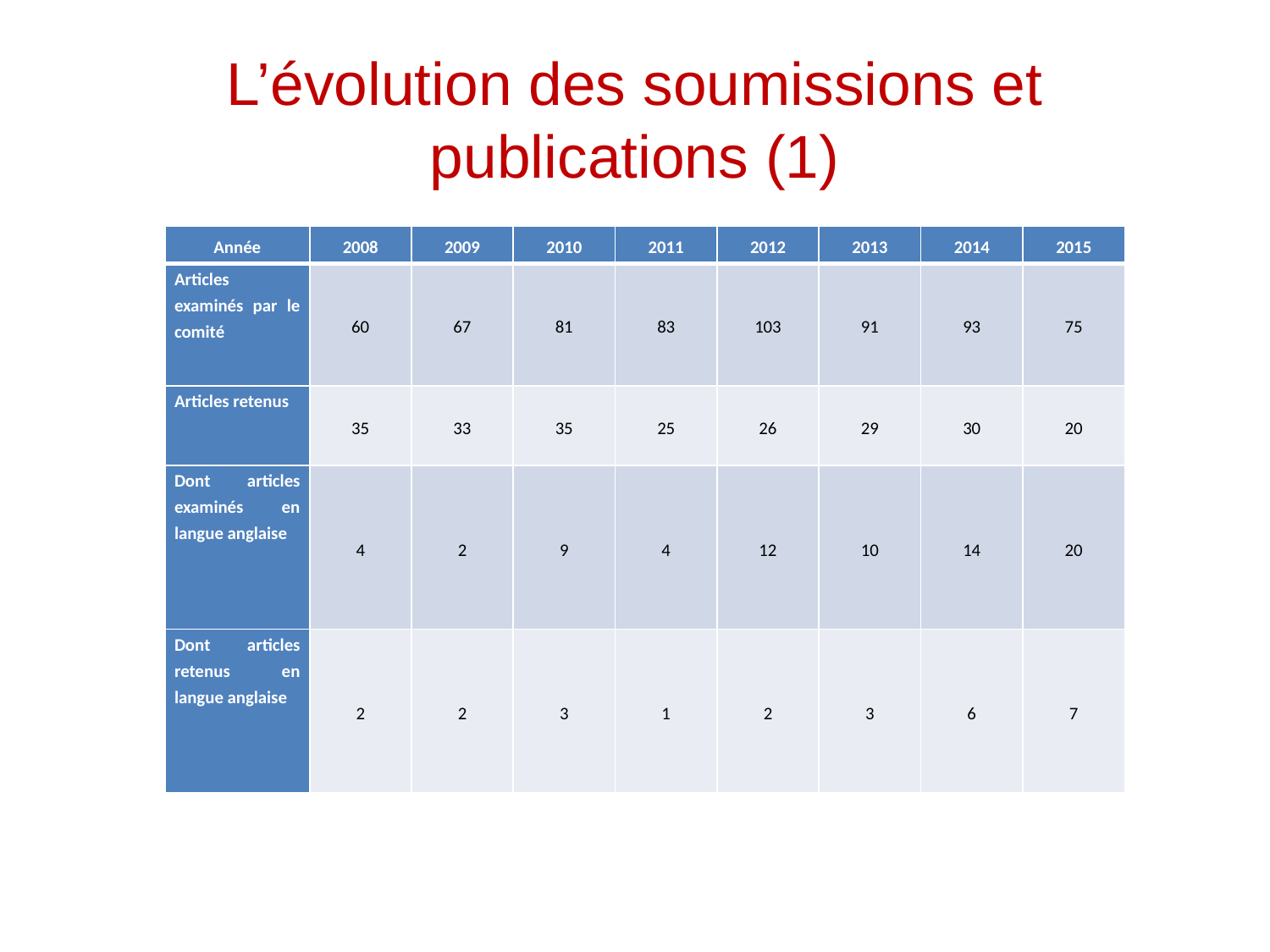

# L’évolution des soumissions et publications (1)
| Année | 2008 | 2009 | 2010 | 2011 | 2012 | 2013 | 2014 | 2015 |
| --- | --- | --- | --- | --- | --- | --- | --- | --- |
| Articles examinés par le comité | 60 | 67 | 81 | 83 | 103 | 91 | 93 | 75 |
| Articles retenus | 35 | 33 | 35 | 25 | 26 | 29 | 30 | 20 |
| Dont articles examinés en langue anglaise | 4 | 2 | 9 | 4 | 12 | 10 | 14 | 20 |
| Dont articles retenus en langue anglaise | 2 | 2 | 3 | 1 | 2 | 3 | 6 | 7 |